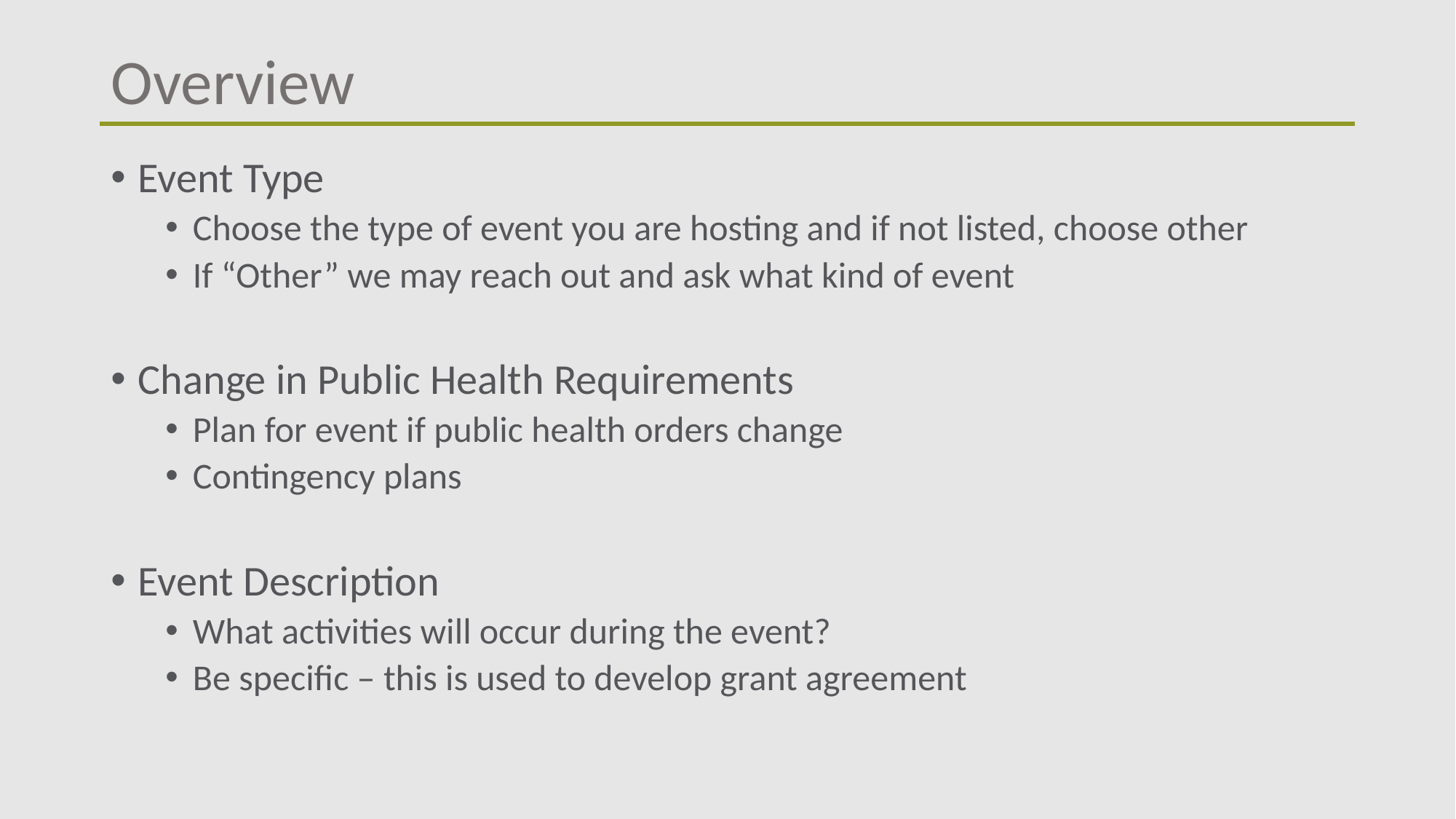

# Overview
Event Type
Choose the type of event you are hosting and if not listed, choose other
If “Other” we may reach out and ask what kind of event

Change in Public Health Requirements
Plan for event if public health orders change
Contingency plans

Event Description
What activities will occur during the event?
Be specific – this is used to develop grant agreement